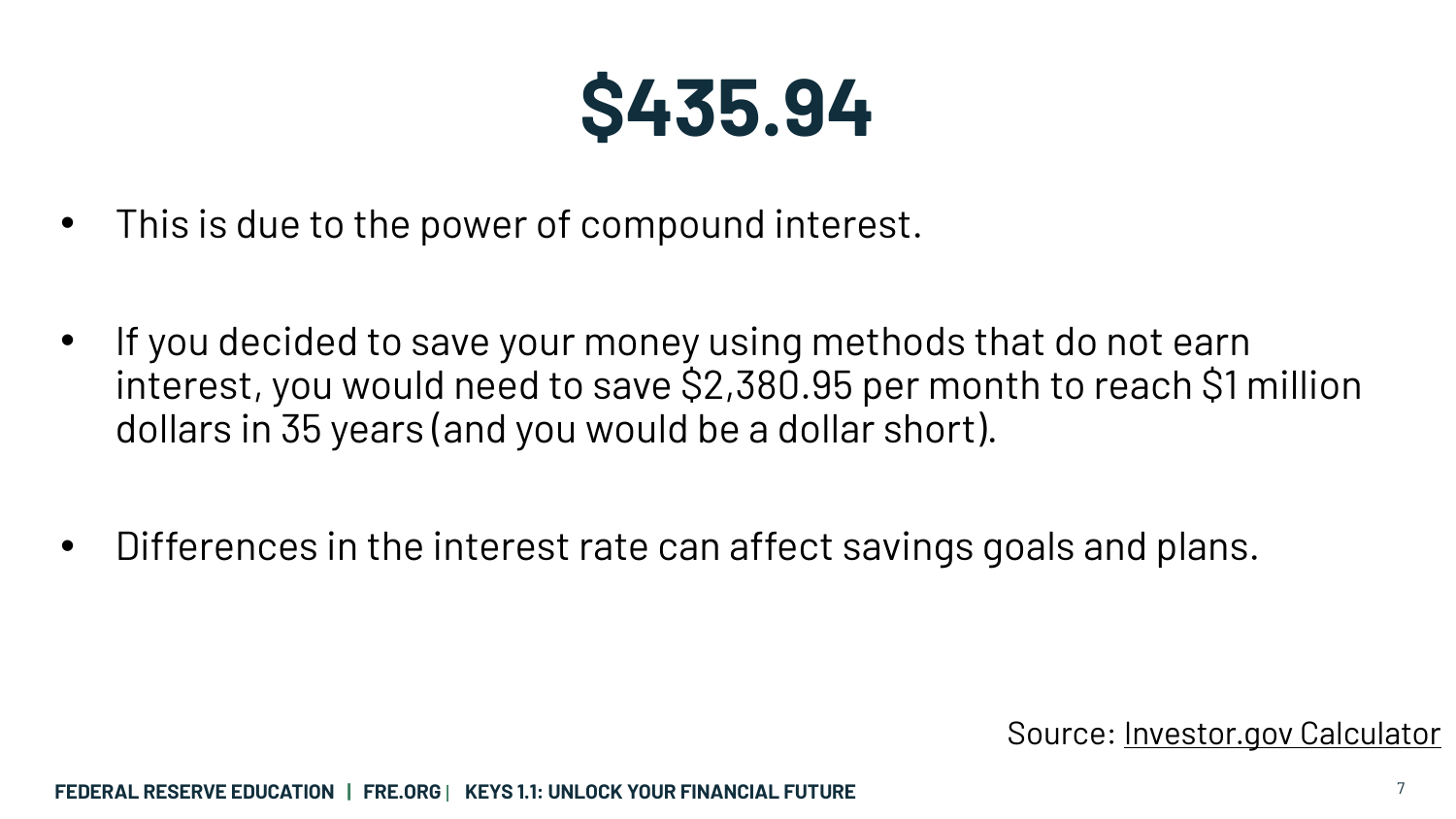

Answer 2 of 10
$435.94
This is due to the power of compound interest.

If you decided to save your money using methods that do not earn interest, you would need to save $2,380.95 per month to reach $1 million dollars in 35 years (and you would be a dollar short).

Differences in the interest rate can affect savings goals and plans.

Source: Investor.gov Calculator